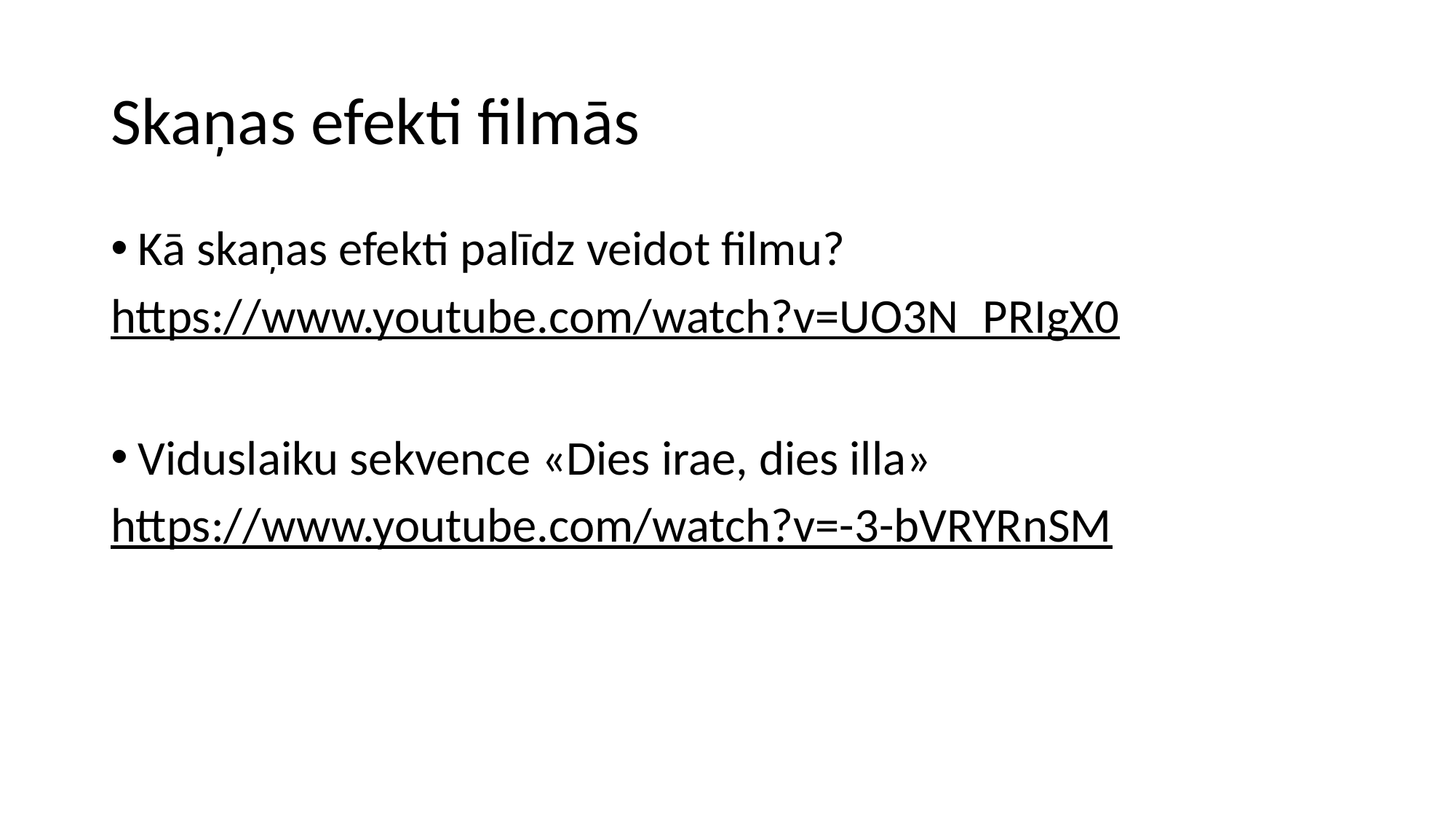

# Skaņas efekti filmās
Kā skaņas efekti palīdz veidot filmu?
https://www.youtube.com/watch?v=UO3N_PRIgX0

Viduslaiku sekvence «Dies irae, dies illa»
https://www.youtube.com/watch?v=-3-bVRYRnSM